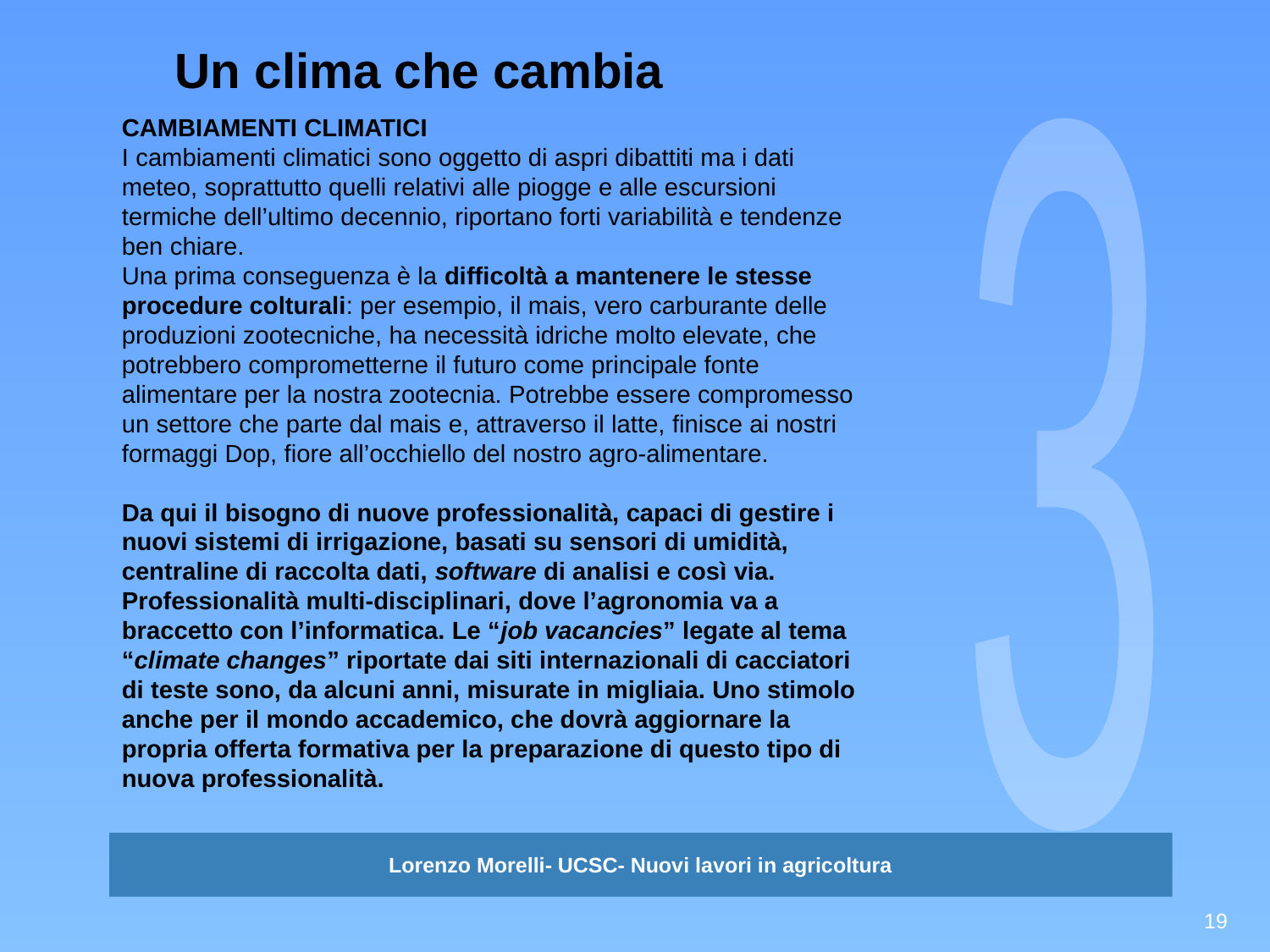

Un clima che cambia
CAMBIAMENTI CLIMATICI
I cambiamenti climatici sono oggetto di aspri dibattiti ma i dati meteo, soprattutto quelli relativi alle piogge e alle escursioni termiche dell’ultimo decennio, riportano forti variabilità e tendenze ben chiare.
Una prima conseguenza è la difficoltà a mantenere le stesse procedure colturali: per esempio, il mais, vero carburante delle produzioni zootecniche, ha necessità idriche molto elevate, che potrebbero comprometterne il futuro come principale fonte alimentare per la nostra zootecnia. Potrebbe essere compromesso un settore che parte dal mais e, attraverso il latte, finisce ai nostri formaggi Dop, fiore all’occhiello del nostro agro-alimentare.

Da qui il bisogno di nuove professionalità, capaci di gestire i nuovi sistemi di irrigazione, basati su sensori di umidità, centraline di raccolta dati, software di analisi e così via. Professionalità multi-disciplinari, dove l’agronomia va a braccetto con l’informatica. Le “job vacancies” legate al tema “climate changes” riportate dai siti internazionali di cacciatori di teste sono, da alcuni anni, misurate in migliaia. Uno stimolo anche per il mondo accademico, che dovrà aggiornare la propria offerta formativa per la preparazione di questo tipo di nuova professionalità.

3
Lorenzo Morelli- UCSC- Nuovi lavori in agricoltura
Lorenzo Morelli - UCSC Nuovi lavori in agricoltura
19
Nome cognome - Azienda o ruolo - titolo presentazione